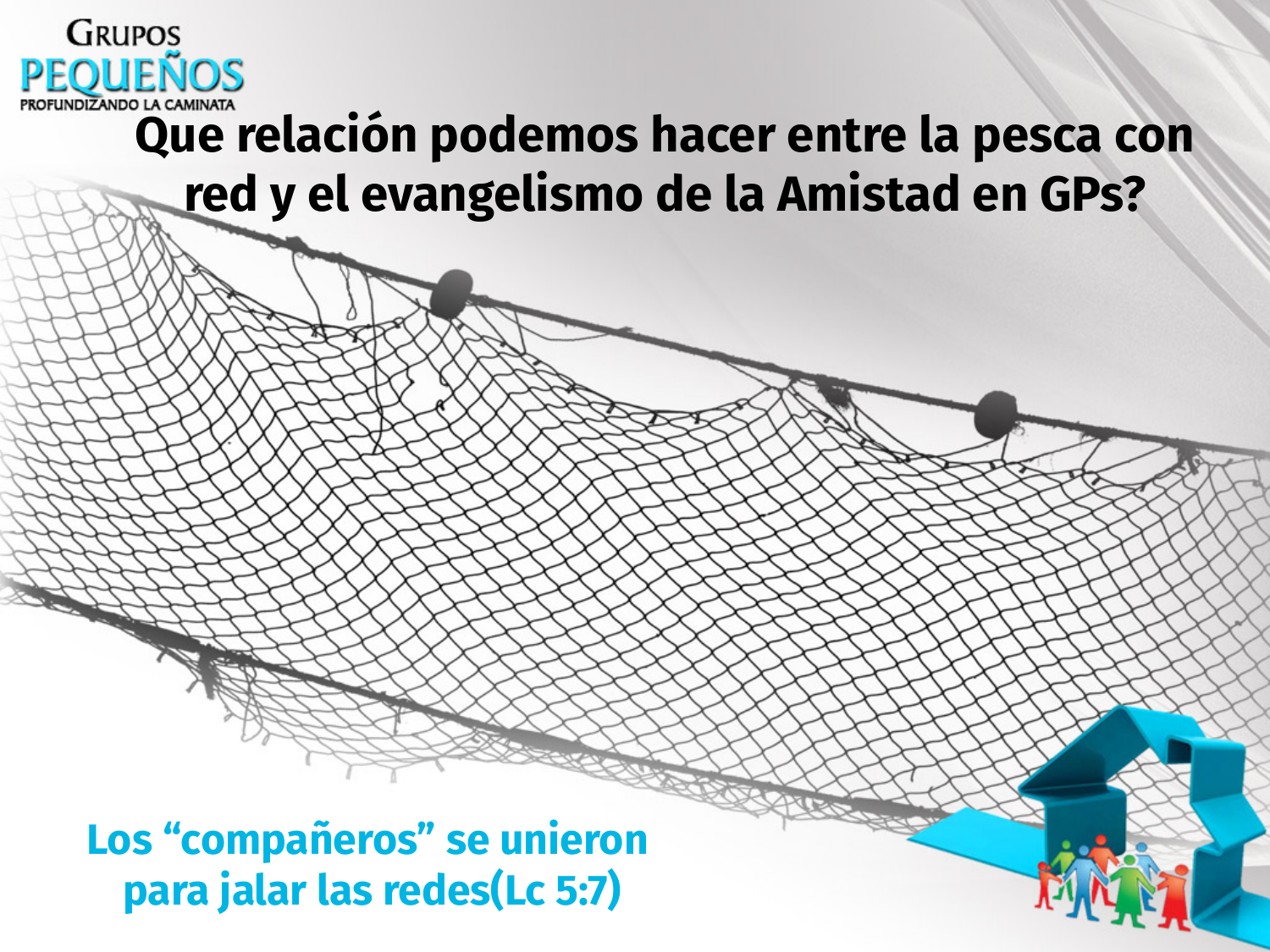

Que relación podemos hacer entre la pesca con red y el evangelismo de la Amistad en GPs?
Los “compañeros” se unieron
para jalar las redes(Lc 5:7)